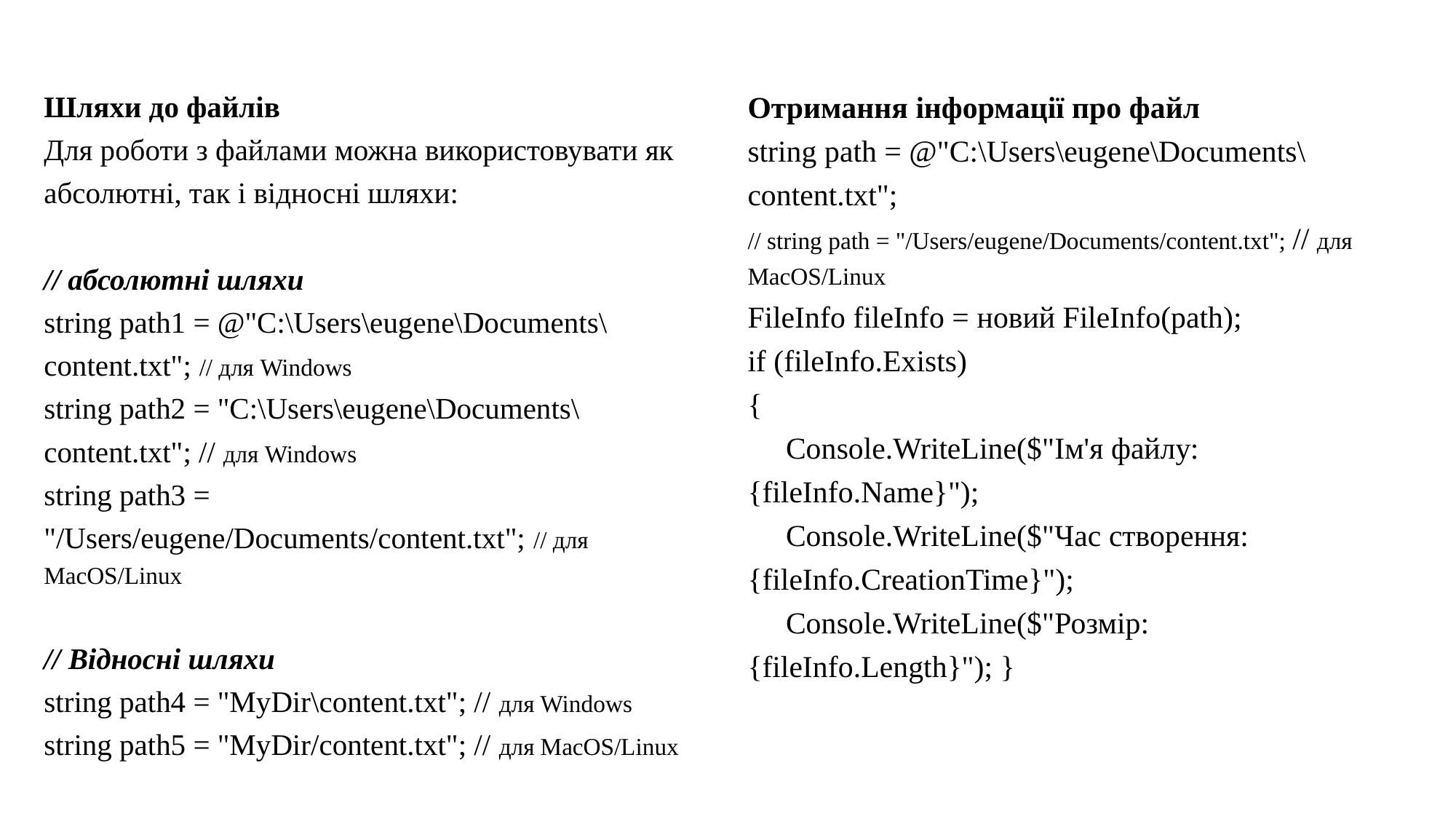

Шляхи до файлів
Для роботи з файлами можна використовувати як абсолютні, так і відносні шляхи:

// абсолютні шляхи
string path1 = @"C:\Users\eugene\Documents\content.txt"; // для Windows
string path2 = "C:\Users\eugene\Documents\content.txt"; // для Windows
string path3 = "/Users/eugene/Documents/content.txt"; // для MacOS/Linux

// Відносні шляхи
string path4 = "MyDir\content.txt"; // для Windows
string path5 = "MyDir/content.txt"; // для MacOS/Linux

Отримання інформації про файл
string path = @"C:\Users\eugene\Documents\content.txt";
// string path = "/Users/eugene/Documents/content.txt"; // для MacOS/Linux
FileInfo fileInfo = новий FileInfo(path);
if (fileInfo.Exists)
{
     Console.WriteLine($"Ім'я файлу: {fileInfo.Name}");
     Console.WriteLine($"Час створення: {fileInfo.CreationTime}");
     Console.WriteLine($"Розмір: {fileInfo.Length}"); }